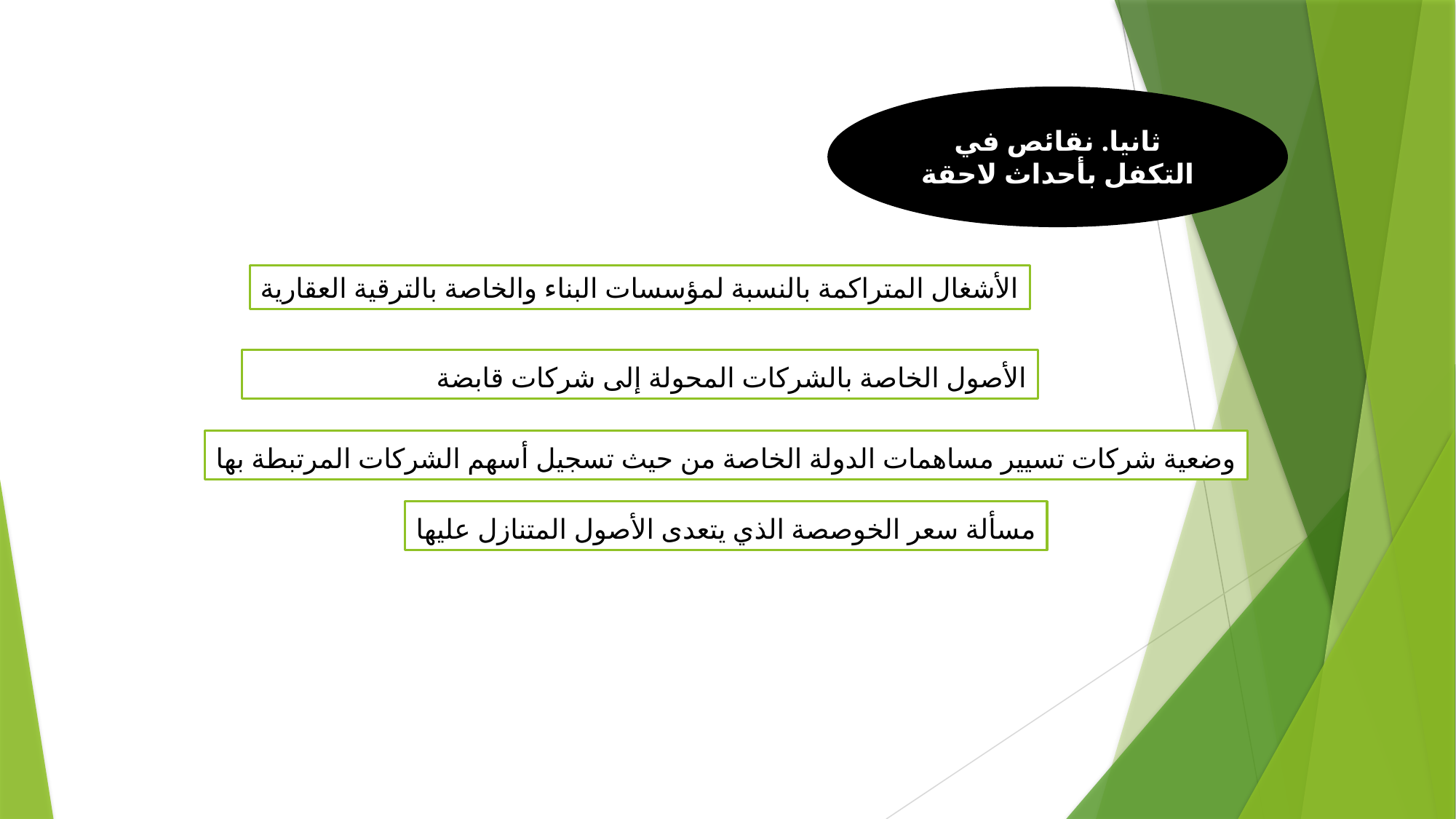

ثانيا. نقائص في التكفل بأحداث لاحقة
الأشغال المتراكمة بالنسبة لمؤسسات البناء والخاصة بالترقية العقارية
الأصول الخاصة بالشركات المحولة إلى شركات قابضة
وضعية شركات تسيير مساهمات الدولة الخاصة من حيث تسجيل أسهم الشركات المرتبطة بها
مسألة سعر الخوصصة الذي يتعدى الأصول المتنازل عليها